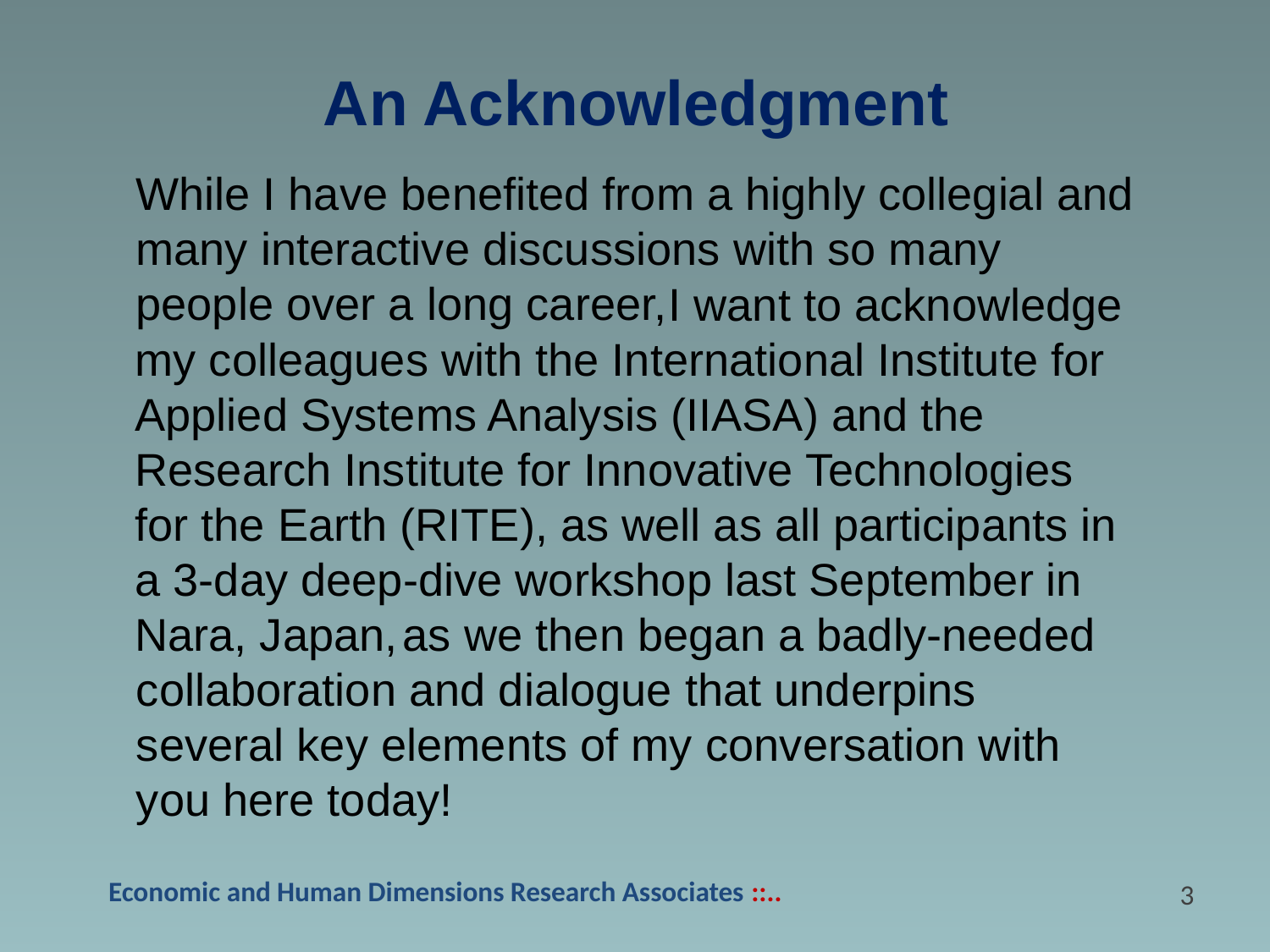

An Acknowledgment
While I have benefited from a highly collegial and many interactive discussions with so many people over a long career,
                                          I want to acknowledge my colleagues with the International Institute for Applied Systems Analysis (IIASA) and the Research Institute for Innovative Technologies for the Earth (RITE), as well as all participants in a 3-day deep-dive workshop last September in Nara, Japan,
                     as we then began a badly-needed collaboration and dialogue that underpins several key elements of my conversation with you here today!
3